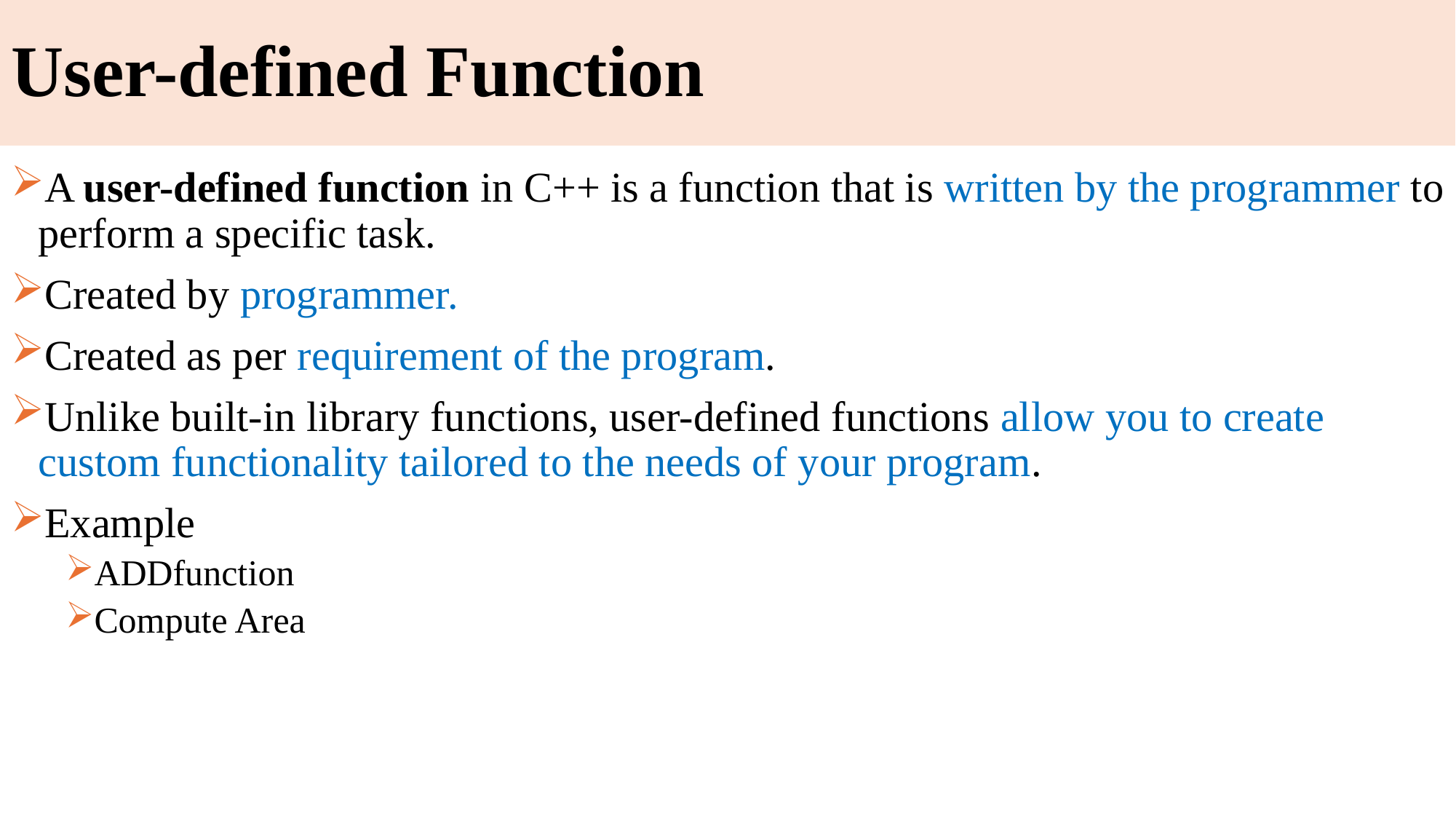

# User-defined Function
A user-defined function in C++ is a function that is written by the programmer to perform a specific task.
Created by programmer.
Created as per requirement of the program.
Unlike built-in library functions, user-defined functions allow you to create custom functionality tailored to the needs of your program.
Example
ADDfunction
Compute Area